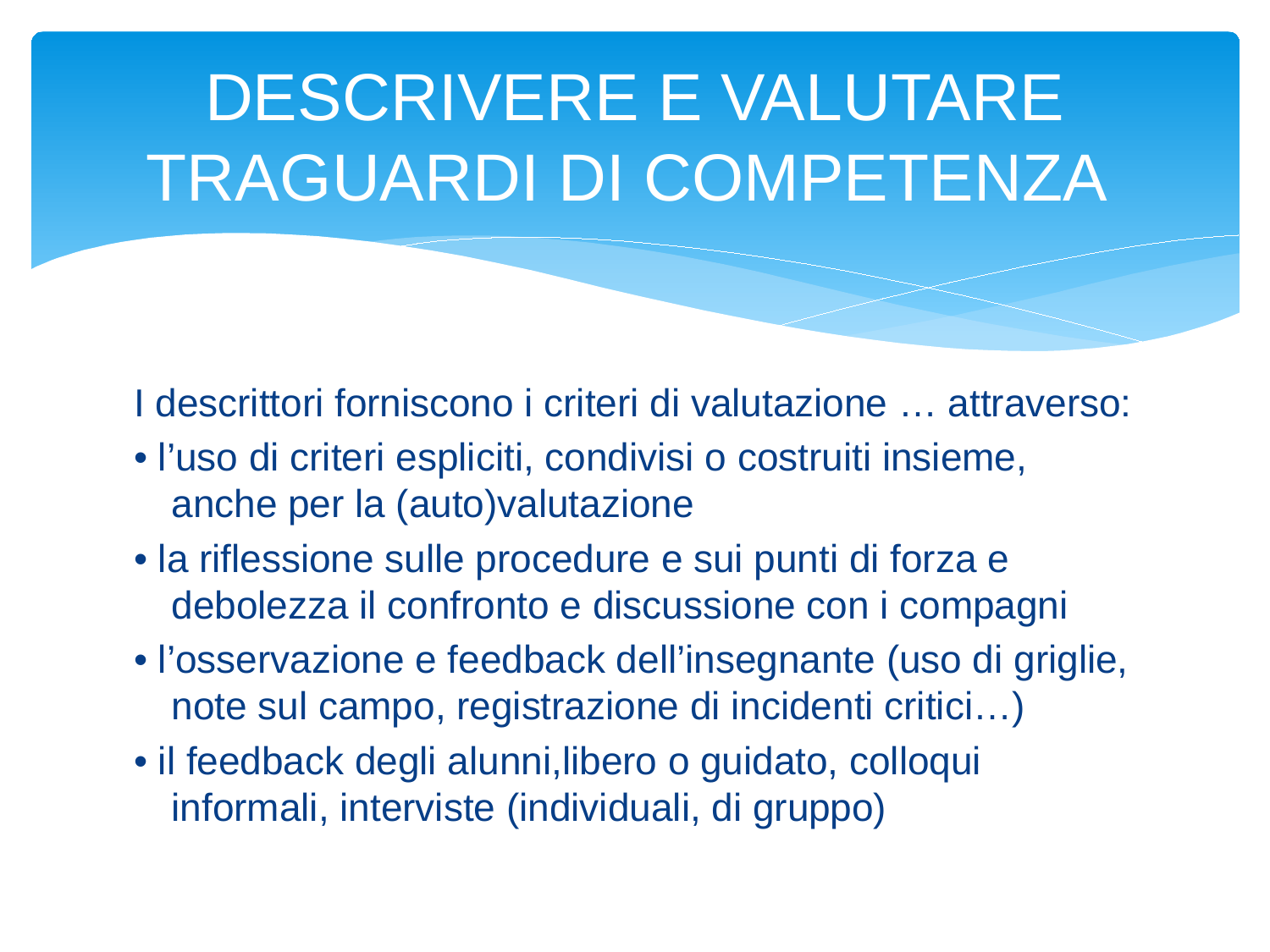

# DESCRIVERE E VALUTARE TRAGUARDI DI COMPETENZA
I descrittori forniscono i criteri di valutazione … attraverso:
• l’uso di criteri espliciti, condivisi o costruiti insieme, anche per la (auto)valutazione
• la riflessione sulle procedure e sui punti di forza e debolezza il confronto e discussione con i compagni
• l’osservazione e feedback dell’insegnante (uso di griglie, note sul campo, registrazione di incidenti critici…)
• il feedback degli alunni,libero o guidato, colloqui informali, interviste (individuali, di gruppo)